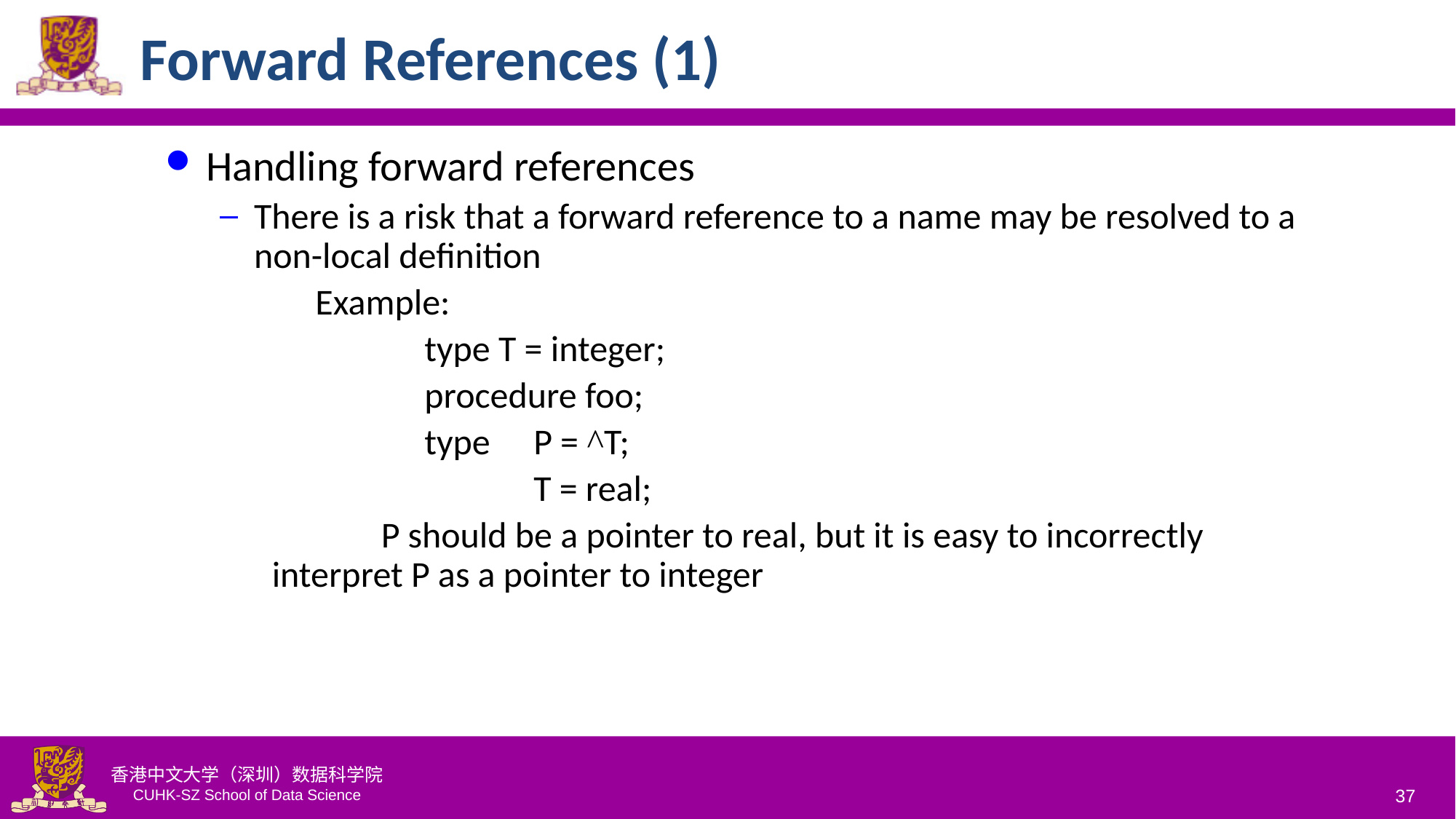

# Forward References (1)
Handling forward references
There is a risk that a forward reference to a name may be resolved to a non-local definition
		Example:
			type T = integer;
			procedure foo;
			type	P = ^T;
				T = real;
		P should be a pointer to real, but it is easy to incorrectly interpret P as a pointer to integer
37